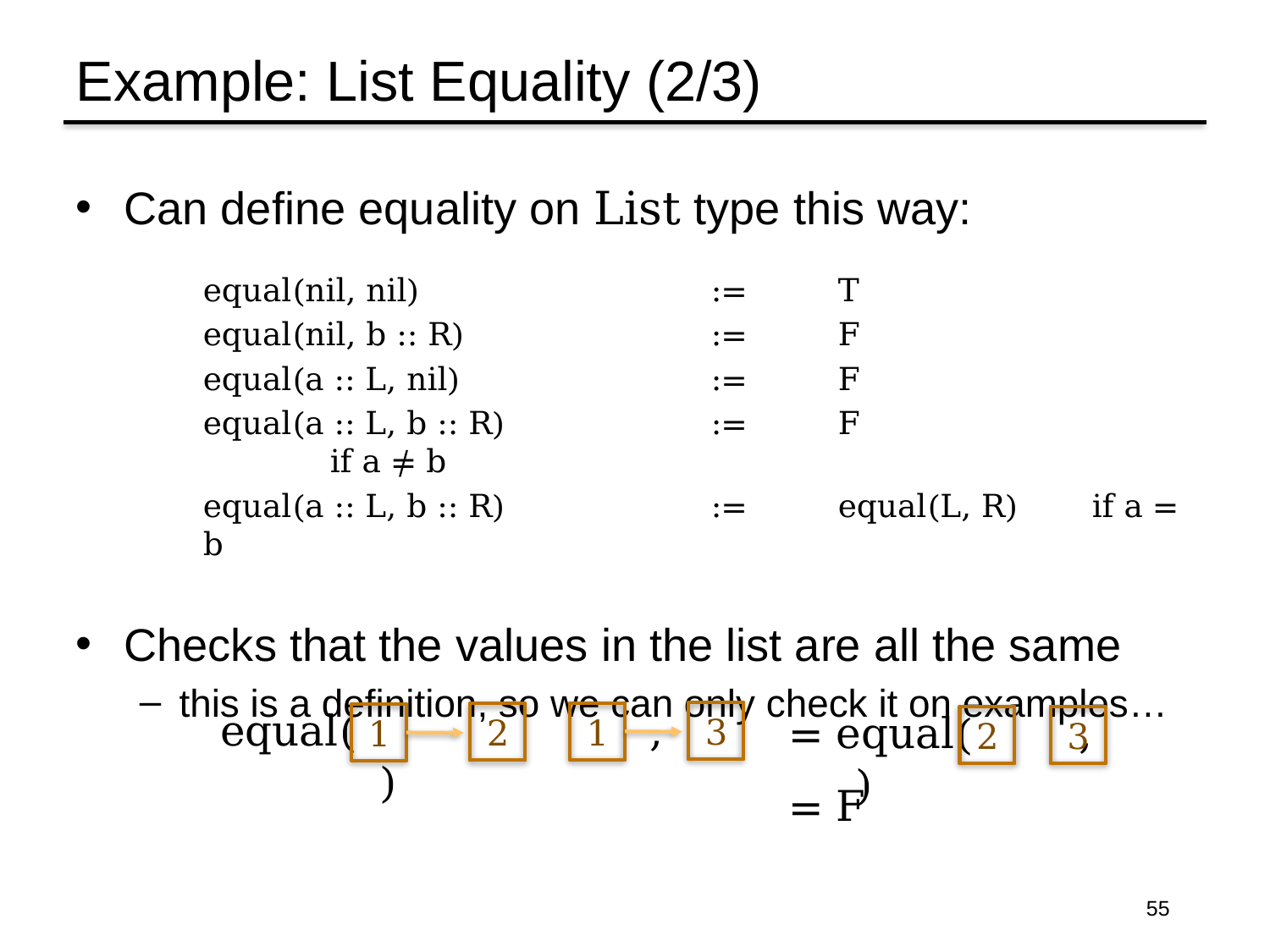

# Example: List Equality (2/3)
Can define equality on List type this way:

equal(nil, nil)			:=	T
equal(nil, b :: R)		:=	F
equal(a :: L, nil)		:=	F
equal(a :: L, b :: R)		:=	F			if a ≠ b
equal(a :: L, b :: R)		:=	equal(L, R)	if a = b

Checks that the values in the list are all the same
this is a definition, so we can only check it on examples…
equal(                      ,                      )

3

1
2
1
= equal(        ,         )

2
3
= F
55